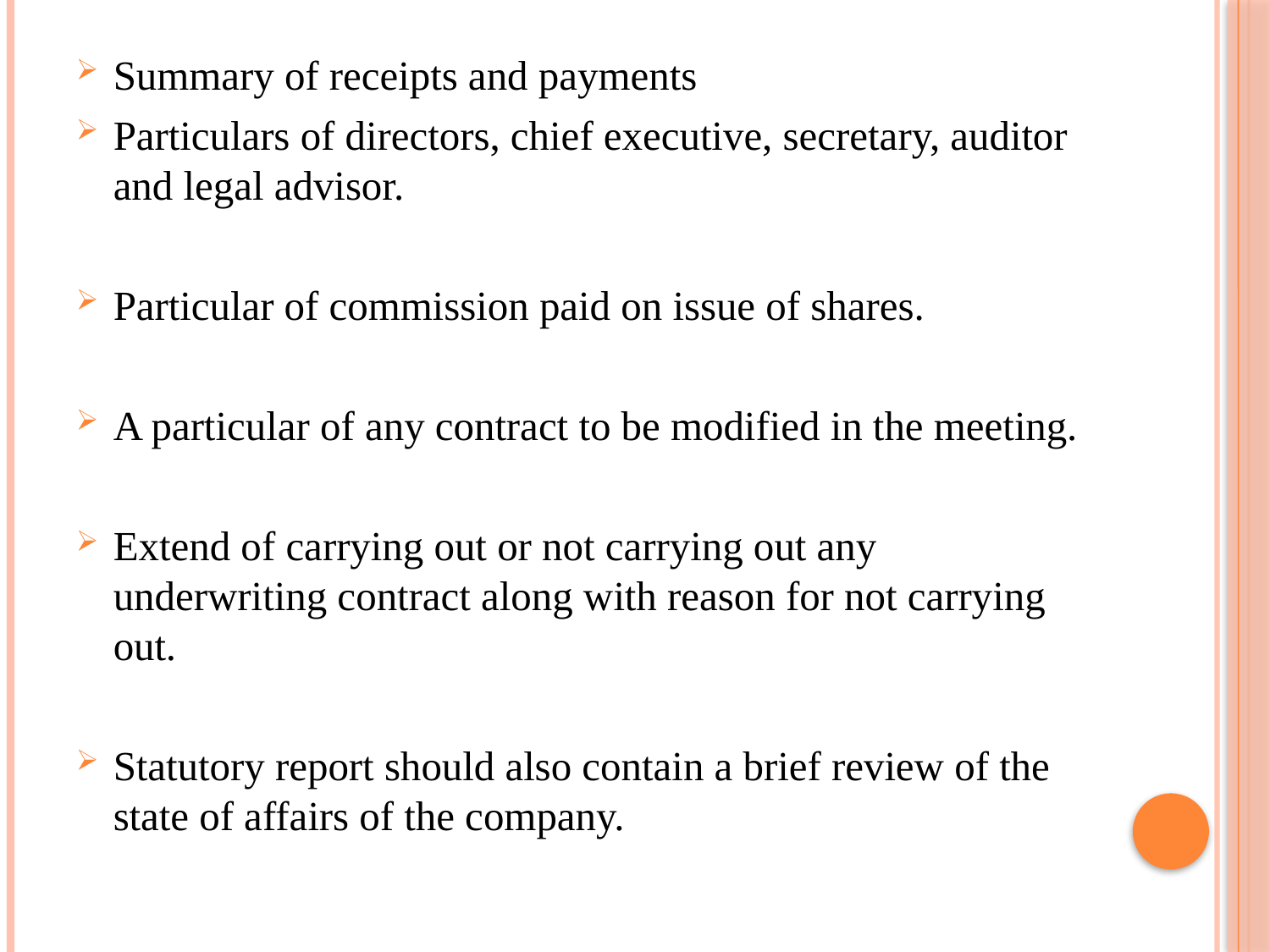

Summary of receipts and payments
Particulars of directors, chief executive, secretary, auditor and legal advisor.

Particular of commission paid on issue of shares.

A particular of any contract to be modified in the meeting.

Extend of carrying out or not carrying out any underwriting contract along with reason for not carrying out.

Statutory report should also contain a brief review of the state of affairs of the company.